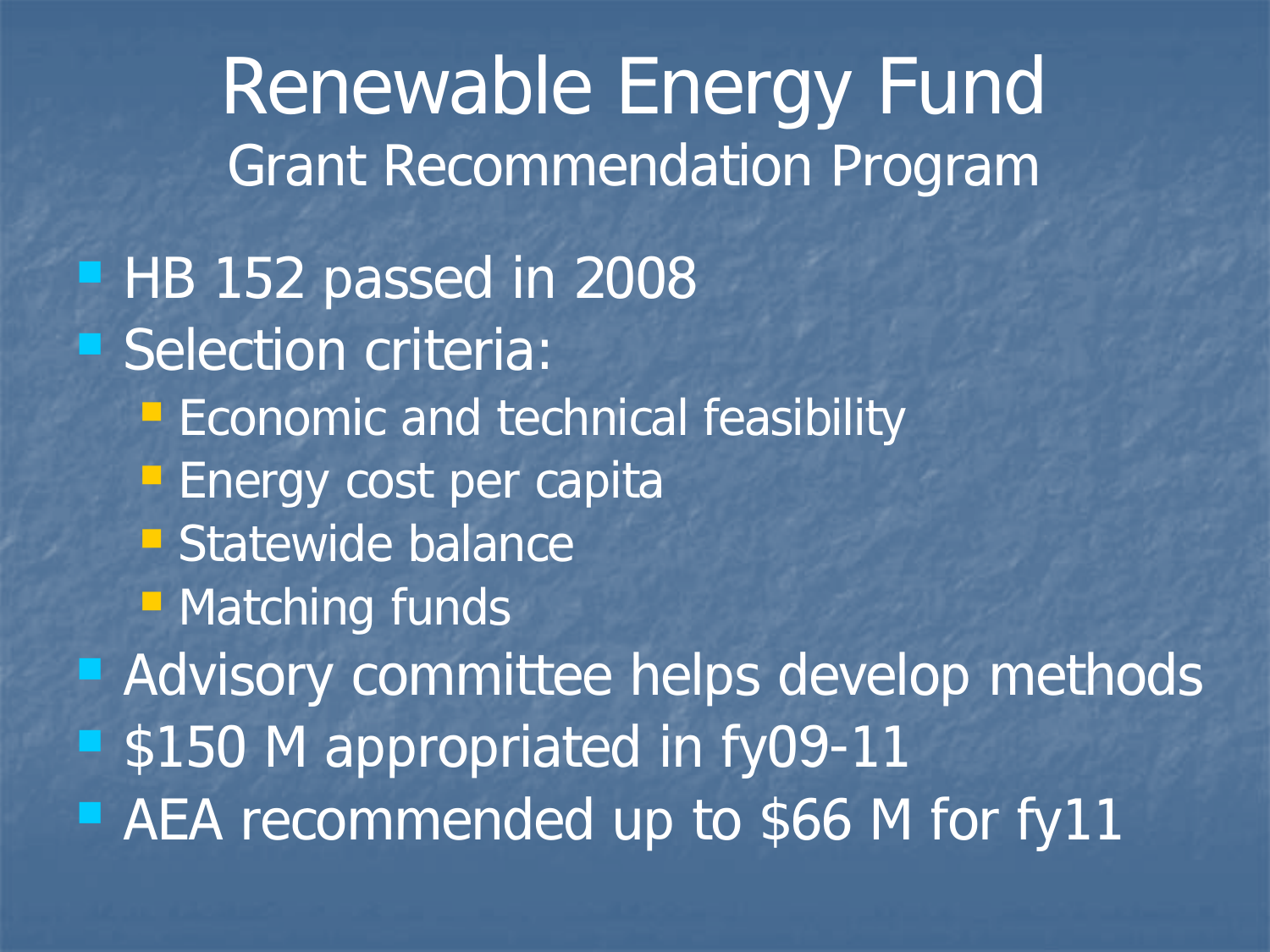

# Renewable Energy Fund Grant Recommendation Program
HB 152 passed in 2008
Selection criteria:
Economic and technical feasibility
Energy cost per capita
Statewide balance
Matching funds
Advisory committee helps develop methods
$150 M appropriated in fy09-11
AEA recommended up to $66 M for fy11